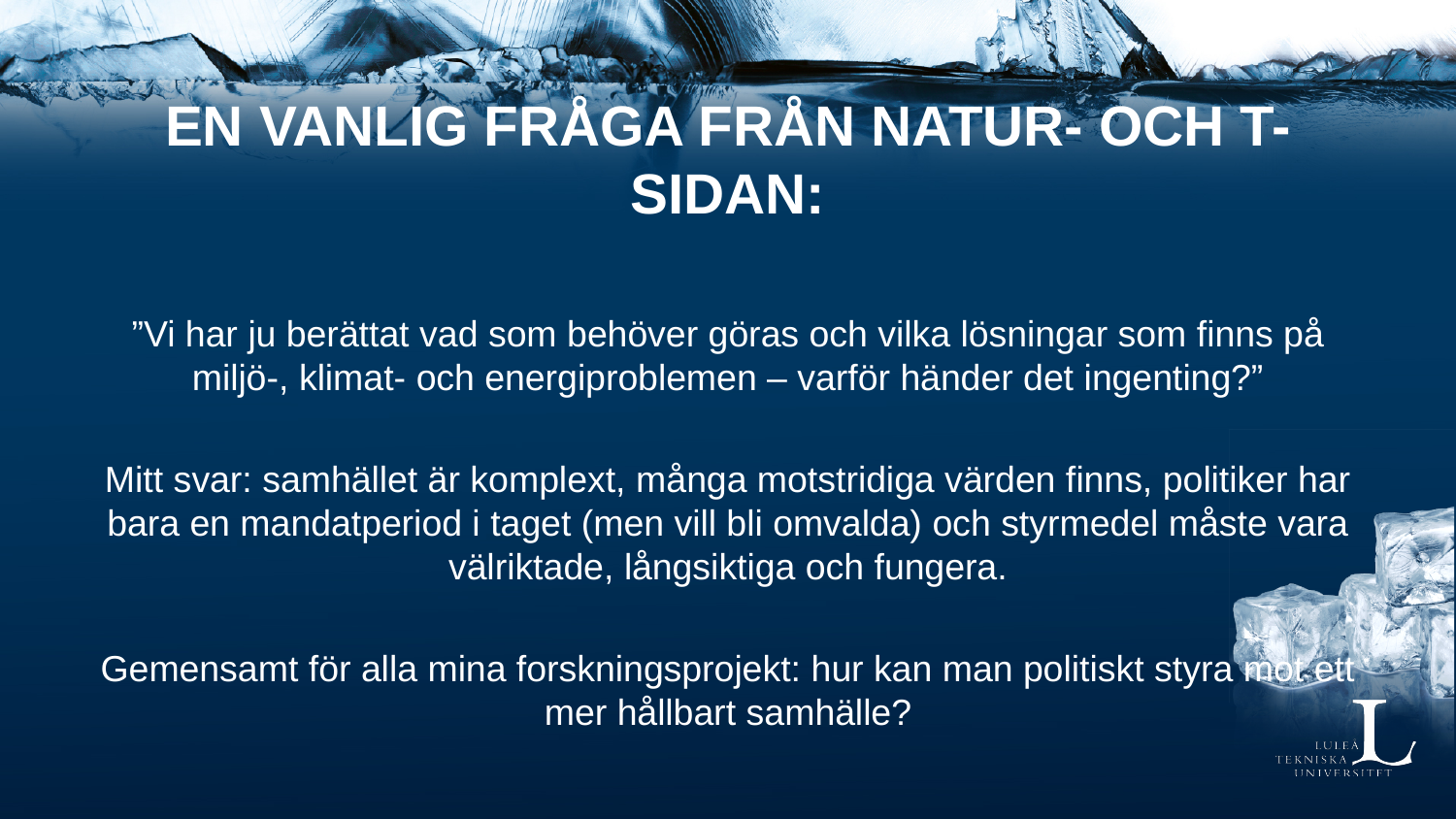

# En vanlig fråga från natur- och t-sidan:

”Vi har ju berättat vad som behöver göras och vilka lösningar som finns på miljö-, klimat- och energiproblemen – varför händer det ingenting?”

Mitt svar: samhället är komplext, många motstridiga värden finns, politiker har bara en mandatperiod i taget (men vill bli omvalda) och styrmedel måste vara välriktade, långsiktiga och fungera.

Gemensamt för alla mina forskningsprojekt: hur kan man politiskt styra mot ett mer hållbart samhälle?